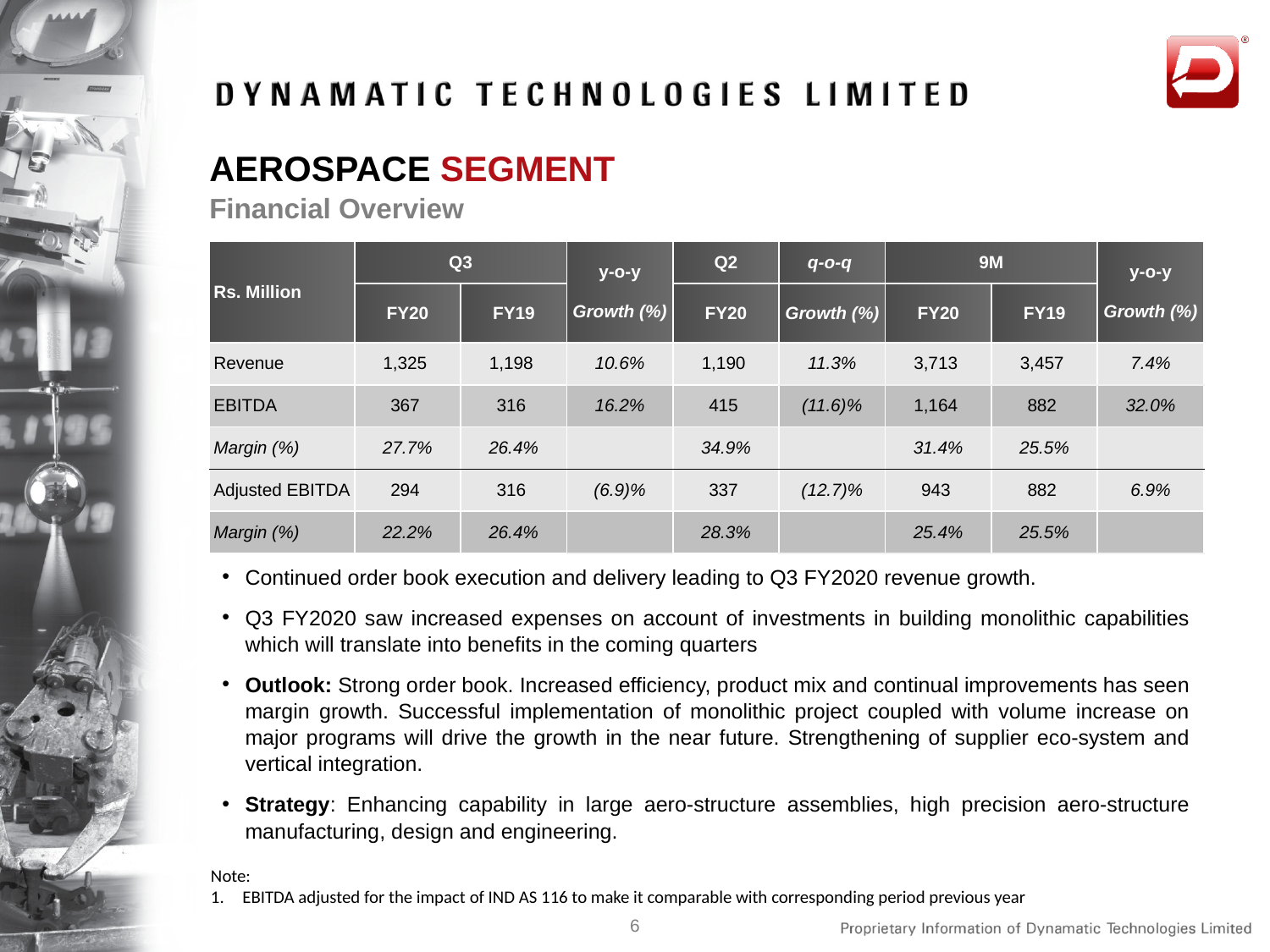

AEROSPACE SEGMENT
Financial Overview
a
| Rs. Million | Q3 |  | y-o-y Growth (%) | Q2 | q-o-q | 9M |  | y-o-y Growth (%) |
| --- | --- | --- | --- | --- | --- | --- | --- | --- |
|  | FY20 | FY19 |  | FY20 | Growth (%) | FY20 | FY19 |  |
| Revenue | 1,325 | 1,198 | 10.6% | 1,190 | 11.3% | 3,713 | 3,457 | 7.4% |
| EBITDA | 367 | 316 | 16.2% | 415 | (11.6)% | 1,164 | 882 | 32.0% |
| Margin (%) | 27.7% | 26.4% |  | 34.9% |  | 31.4% | 25.5% |  |
| Adjusted EBITDA | 294 | 316 | (6.9)% | 337 | (12.7)% | 943 | 882 | 6.9% |
| Margin (%) | 22.2% | 26.4% |  | 28.3% |  | 25.4% | 25.5% |  |
Performance Overview

Continued order book execution and delivery leading to Q3 FY2020 revenue growth.
Q3 FY2020 saw increased expenses on account of investments in building monolithic capabilities which will translate into benefits in the coming quarters
Outlook: Strong order book. Increased efficiency, product mix and continual improvements has seen margin growth. Successful implementation of monolithic project coupled with volume increase on major programs will drive the growth in the near future. Strengthening of supplier eco-system and vertical integration.
Strategy: Enhancing capability in large aero-structure assemblies, high precision aero-structure manufacturing, design and engineering.
Note:
EBITDA adjusted for the impact of IND AS 116 to make it comparable with corresponding period previous year
6